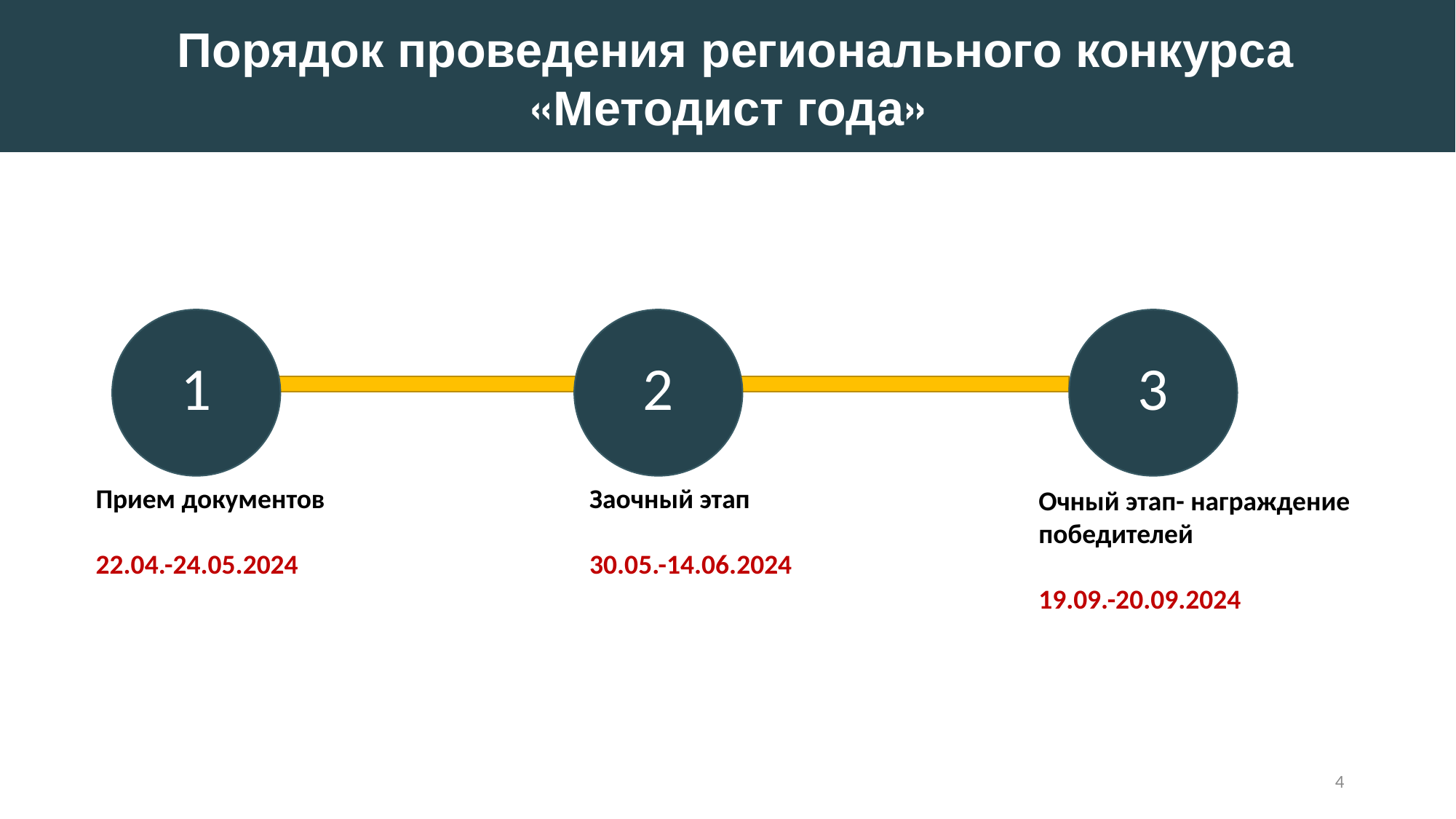

Порядок проведения регионального конкурса
 «Методист года»

1
Прием документов

22.04.-24.05.2024

2
Заочный этап

30.05.-14.06.2024

3
Очный этап- награждение победителей

19.09.-20.09.2024

4